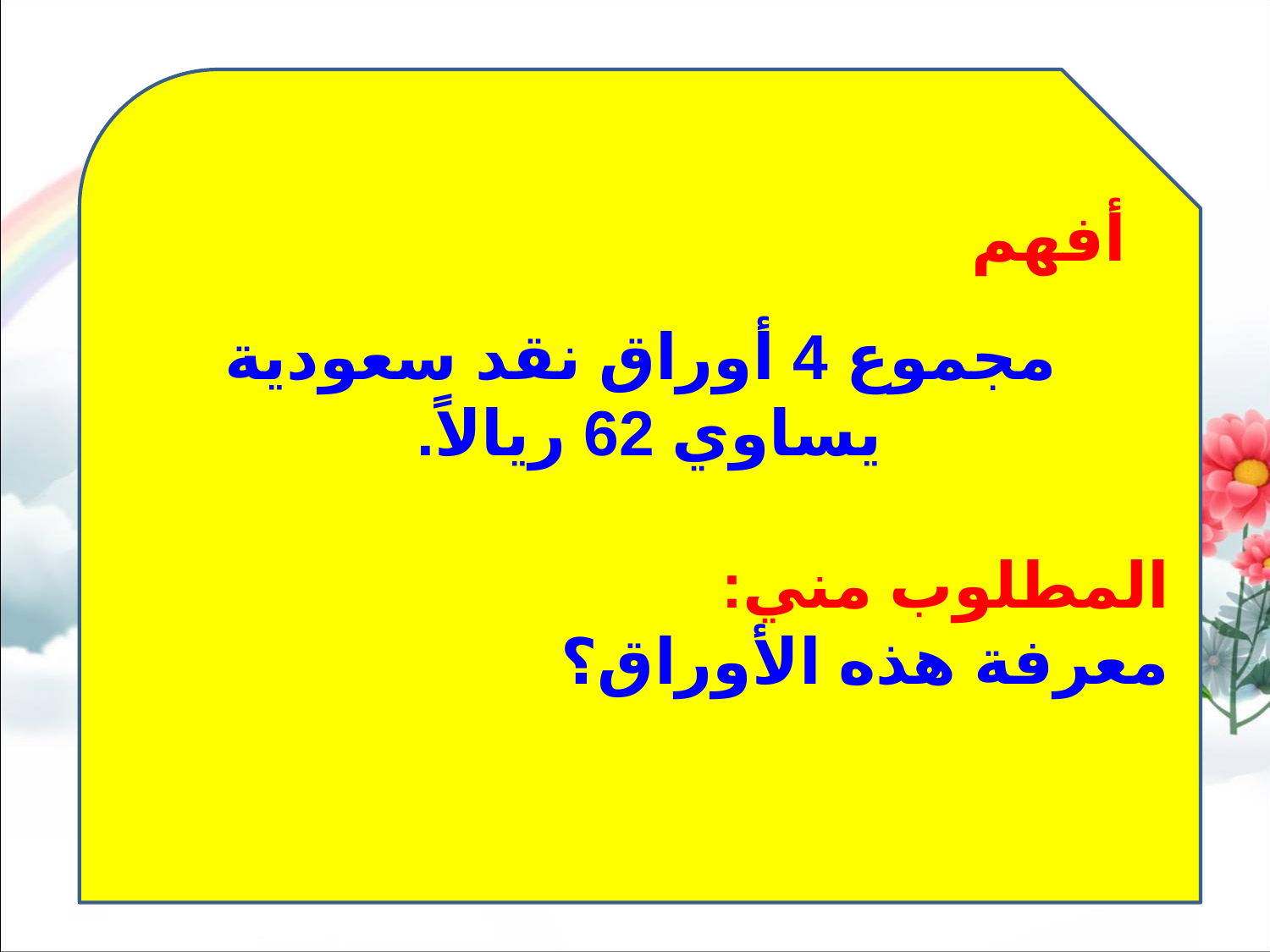

أفهم
مجموع 4 أوراق نقد سعودية يساوي 62 ريالاً.
المطلوب مني:
معرفة هذه الأوراق؟